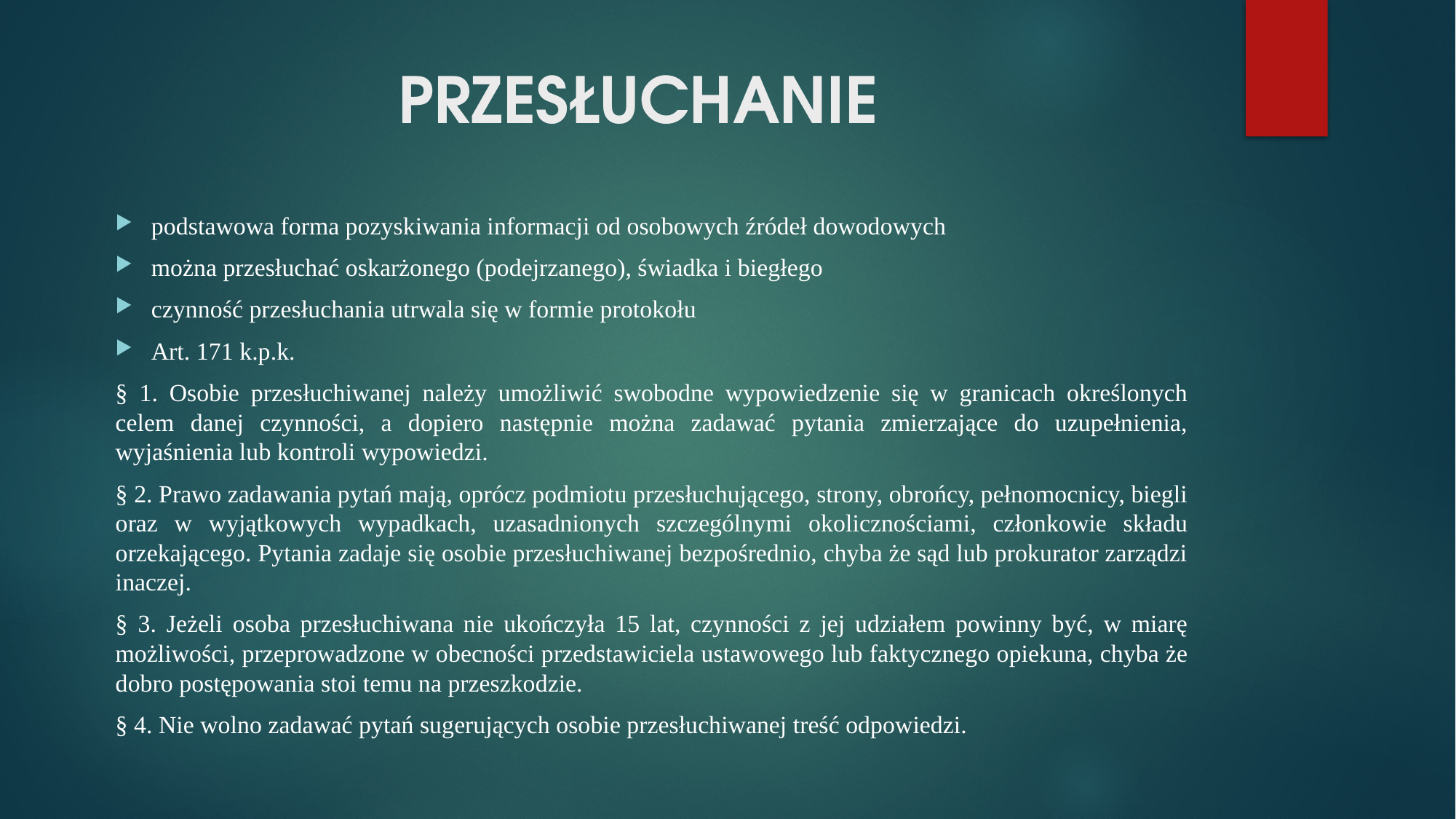

# PRZESŁUCHANIE
podstawowa forma pozyskiwania informacji od osobowych źródeł dowodowych
można przesłuchać oskarżonego (podejrzanego), świadka i biegłego
czynność przesłuchania utrwala się w formie protokołu
Art. 171 k.p.k.
§ 1. Osobie przesłuchiwanej należy umożliwić swobodne wypowiedzenie się w granicach określonych celem danej czynności, a dopiero następnie można zadawać pytania zmierzające do uzupełnienia, wyjaśnienia lub kontroli wypowiedzi.
§ 2. Prawo zadawania pytań mają, oprócz podmiotu przesłuchującego, strony, obrońcy, pełnomocnicy, biegli oraz w wyjątkowych wypadkach, uzasadnionych szczególnymi okolicznościami, członkowie składu orzekającego. Pytania zadaje się osobie przesłuchiwanej bezpośrednio, chyba że sąd lub prokurator zarządzi inaczej.
§ 3. Jeżeli osoba przesłuchiwana nie ukończyła 15 lat, czynności z jej udziałem powinny być, w miarę możliwości, przeprowadzone w obecności przedstawiciela ustawowego lub faktycznego opiekuna, chyba że dobro postępowania stoi temu na przeszkodzie.
§ 4. Nie wolno zadawać pytań sugerujących osobie przesłuchiwanej treść odpowiedzi.